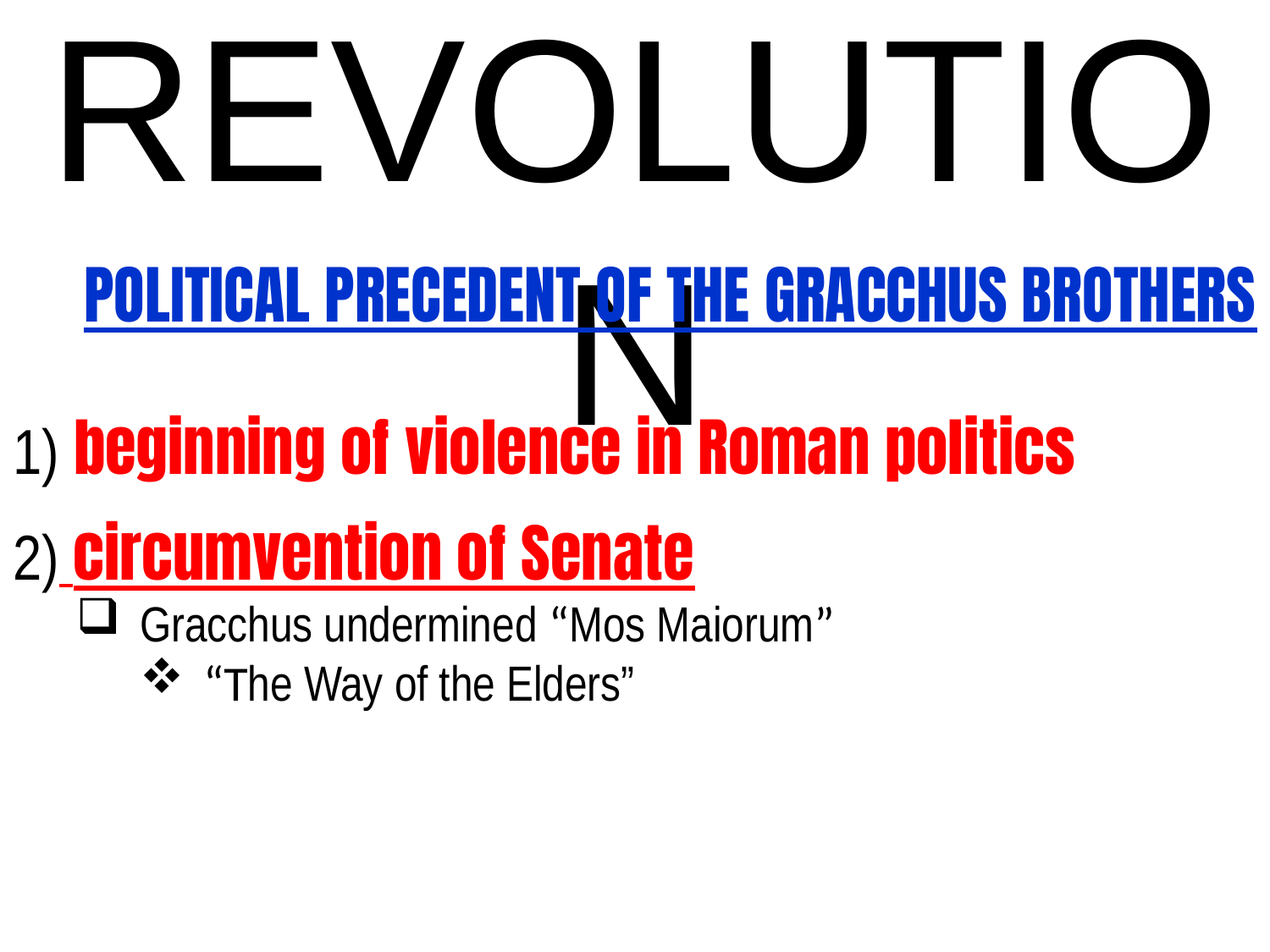

# ROMAN REVOLUTION
POLITICAL PRECEDENT OF THE GRACCHUS BROTHERS

1) beginning of violence in Roman politics

2) circumvention of Senate
Gracchus undermined “Mos Maiorum”
“The Way of the Elders”